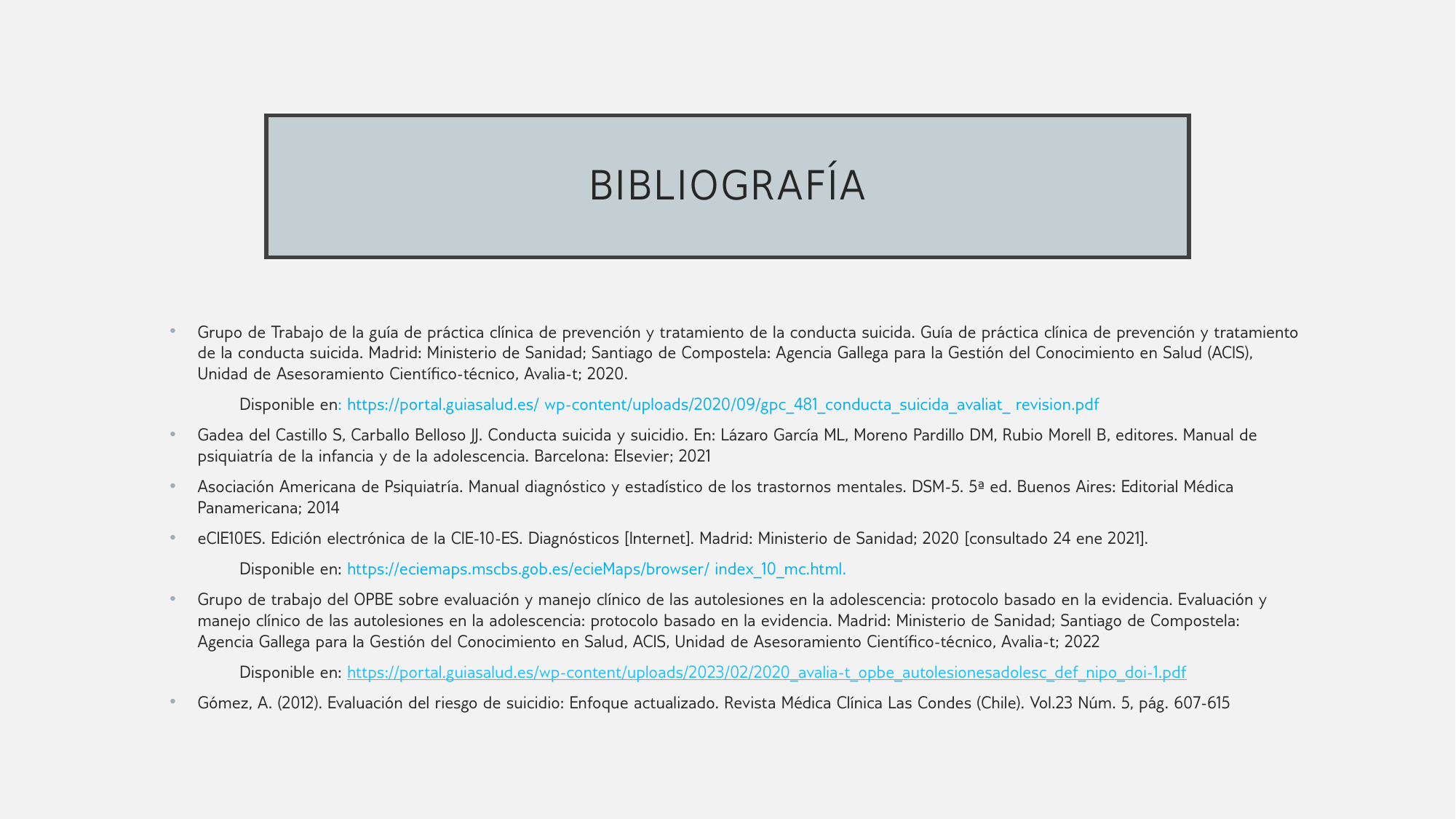

# BIBLIOGRAFÍA
Grupo de Trabajo de la guía de práctica clínica de prevención y tratamiento de la conducta suicida. Guía de práctica clínica de prevención y tratamiento de la conducta suicida. Madrid: Ministerio de Sanidad; Santiago de Compostela: Agencia Gallega para la Gestión del Conocimiento en Salud (ACIS), Unidad de Asesoramiento Científico-técnico, Avalia-t; 2020.
	Disponible en: https://portal.guiasalud.es/ wp-content/uploads/2020/09/gpc_481_conducta_suicida_avaliat_ revision.pdf
Gadea del Castillo S, Carballo Belloso JJ. Conducta suicida y suicidio. En: Lázaro García ML, Moreno Pardillo DM, Rubio Morell B, editores. Manual de psiquiatría de la infancia y de la adolescencia. Barcelona: Elsevier; 2021
Asociación Americana de Psiquiatría. Manual diagnóstico y estadístico de los trastornos mentales. DSM-5. 5ª ed. Buenos Aires: Editorial Médica Panamericana; 2014
eCIE10ES. Edición electrónica de la CIE-10-ES. Diagnósticos [Internet]. Madrid: Ministerio de Sanidad; 2020 [consultado 24 ene 2021].
	Disponible en: https://eciemaps.mscbs.gob.es/ecieMaps/browser/ index_10_mc.html.
Grupo de trabajo del OPBE sobre evaluación y manejo clínico de las autolesiones en la adolescencia: protocolo basado en la evidencia. Evaluación y manejo clínico de las autolesiones en la adolescencia: protocolo basado en la evidencia. Madrid: Ministerio de Sanidad; Santiago de Compostela: Agencia Gallega para la Gestión del Conocimiento en Salud, ACIS, Unidad de Asesoramiento Científico-técnico, Avalia-t; 2022
	Disponible en: https://portal.guiasalud.es/wp-content/uploads/2023/02/2020_avalia-t_opbe_autolesionesadolesc_def_nipo_doi-1.pdf
Gómez, A. (2012). Evaluación del riesgo de suicidio: Enfoque actualizado. Revista Médica Clínica Las Condes (Chile). Vol.23 Núm. 5, pág. 607-615